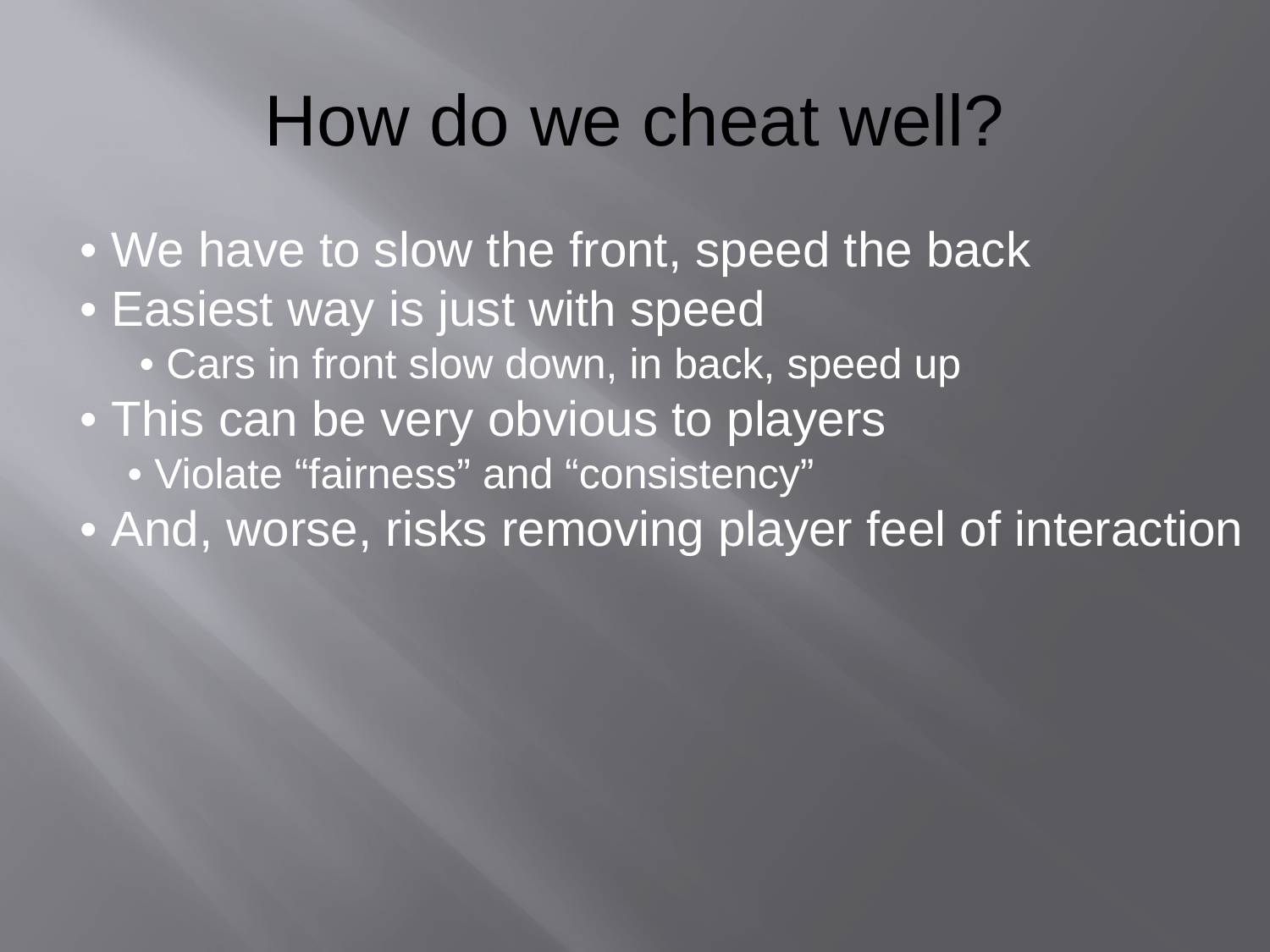

# How do we cheat well?
• We have to slow the front, speed the back
• Easiest way is just with speed
     • Cars in front slow down, in back, speed up
• This can be very obvious to players
    • Violate “fairness” and “consistency”
• And, worse, risks removing player feel of interaction